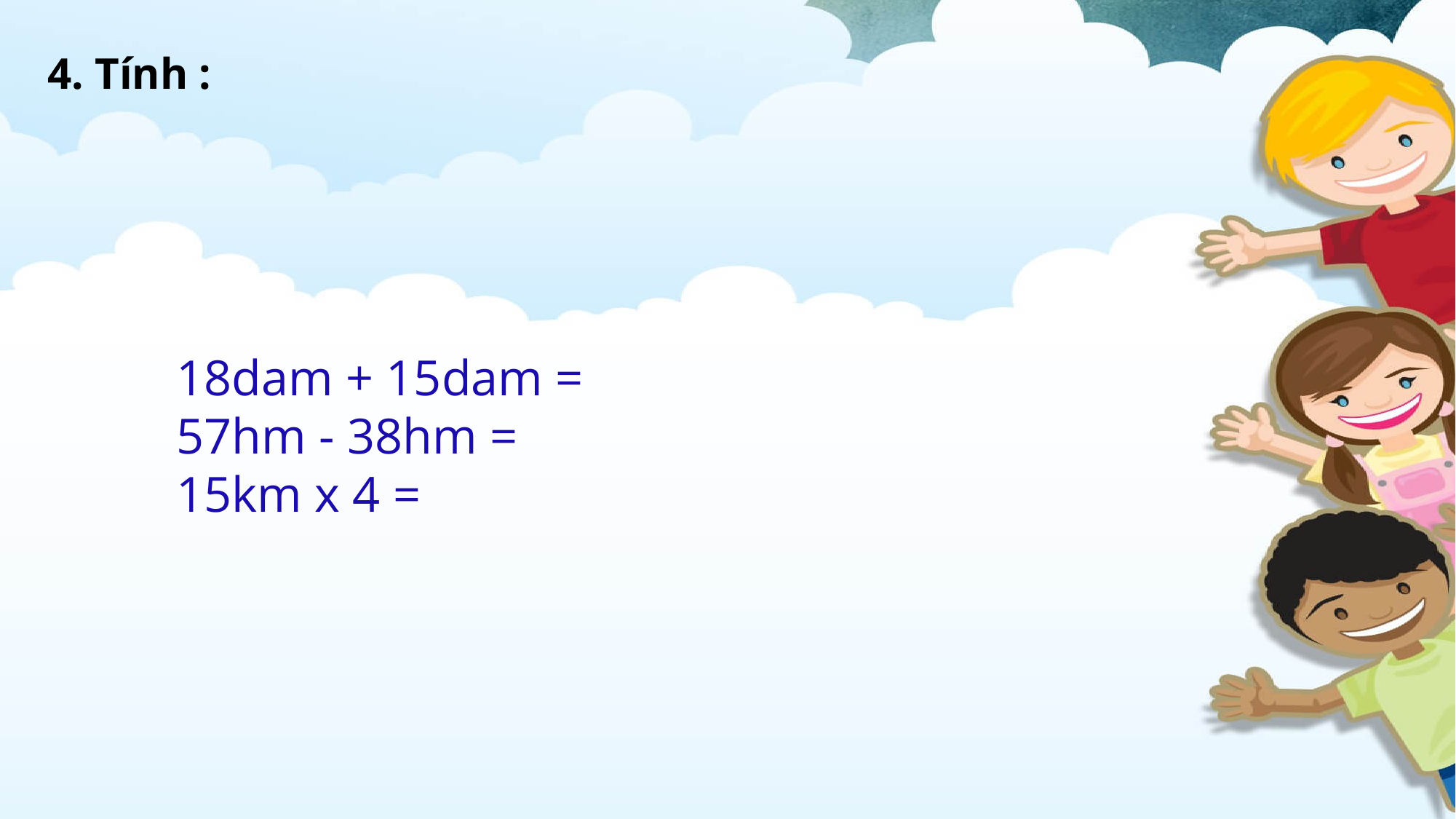

4. Tính :
18dam + 15dam =
57hm - 38hm =
15km x 4 =